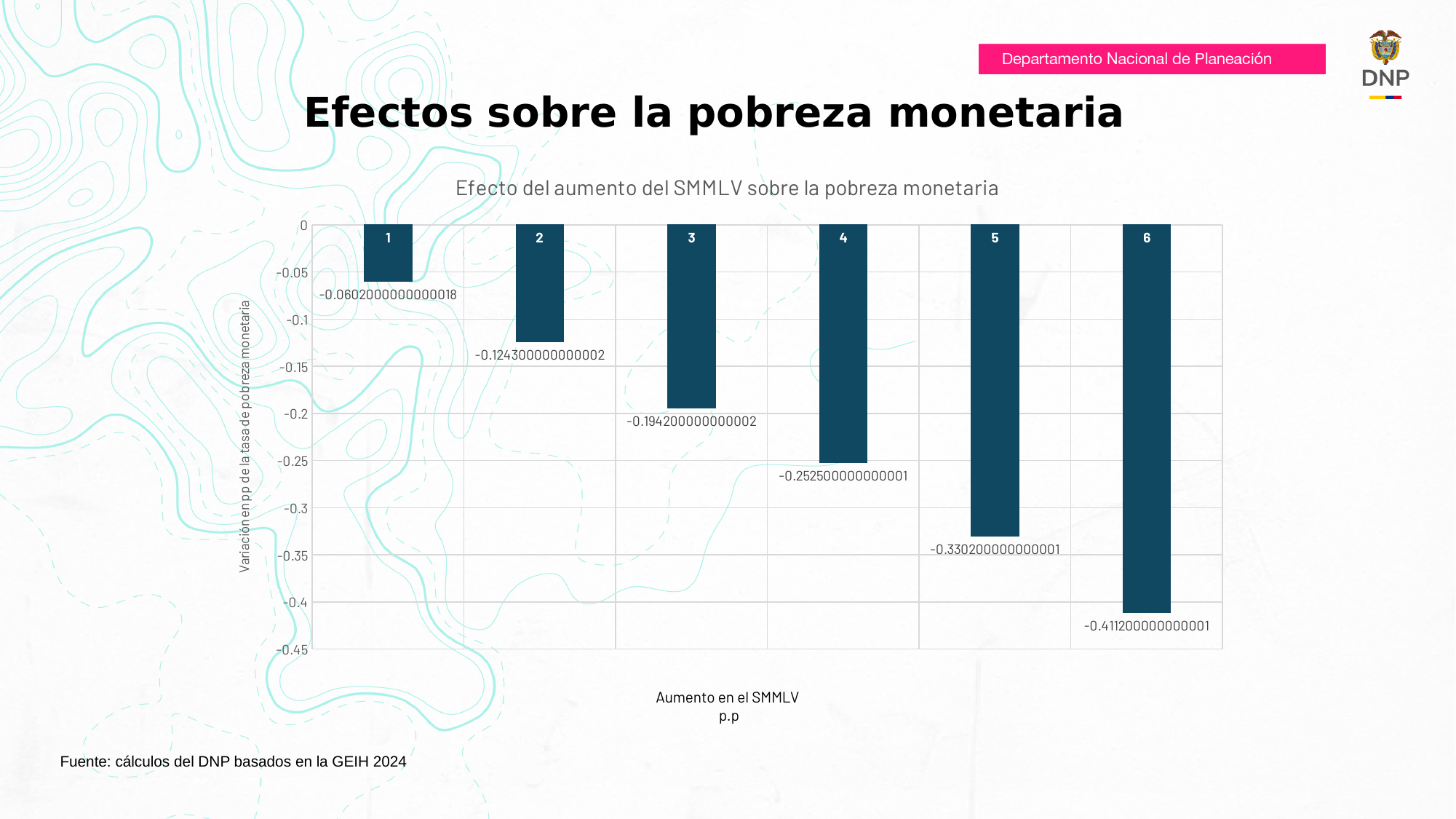

# Efectos sobre la pobreza monetaria

### Chart: Efecto del aumento del SMMLV sobre la pobreza monetaria

| Category | Simulación incremento al ingreso laboral. Hasta percentil 30 del ingreso laboral |
|---|---|
| 1 | -0.06020000000000181 |
| 2 | -0.12430000000000163 |
| 3 | -0.19420000000000215 |
| 4 | -0.2525000000000013 |
| 5 | -0.3302000000000014 |
| 6 | -0.4112000000000009 |

Fuente: cálculos del DNP basados en la GEIH 2024

Aumento en el SMMLV
 p.p